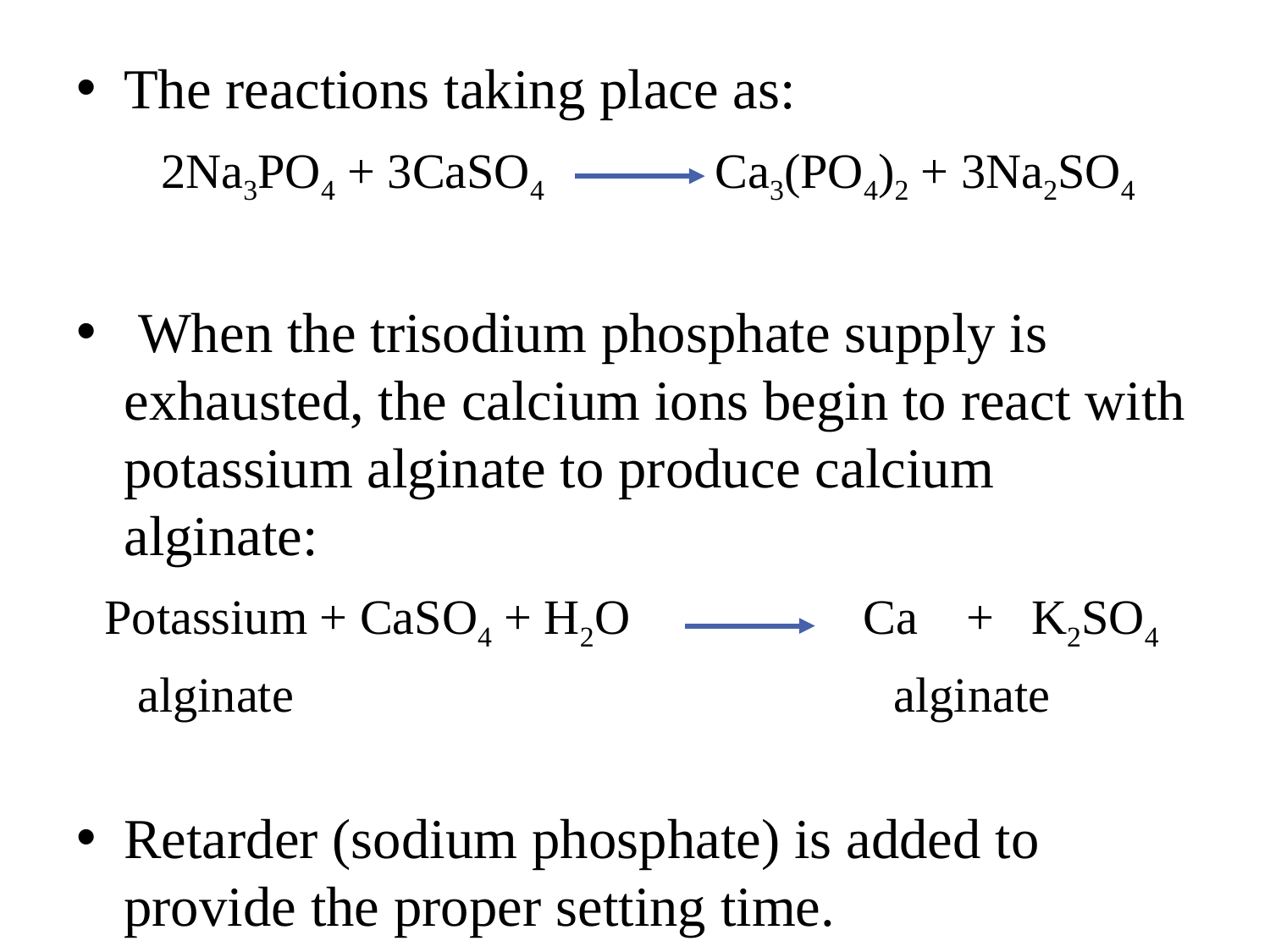

The reactions taking place as:
      2Na3PO4 + 3CaSO4                       Ca3(PO4)2 + 3Na2SO4

 When the trisodium phosphate supply is exhausted, the calcium ions begin to react with potassium alginate to produce calcium alginate:
  Potassium + CaSO4 + H2O                   Ca    +   K2SO4
     alginate				           alginate

Retarder (sodium phosphate) is added to provide the proper setting time.